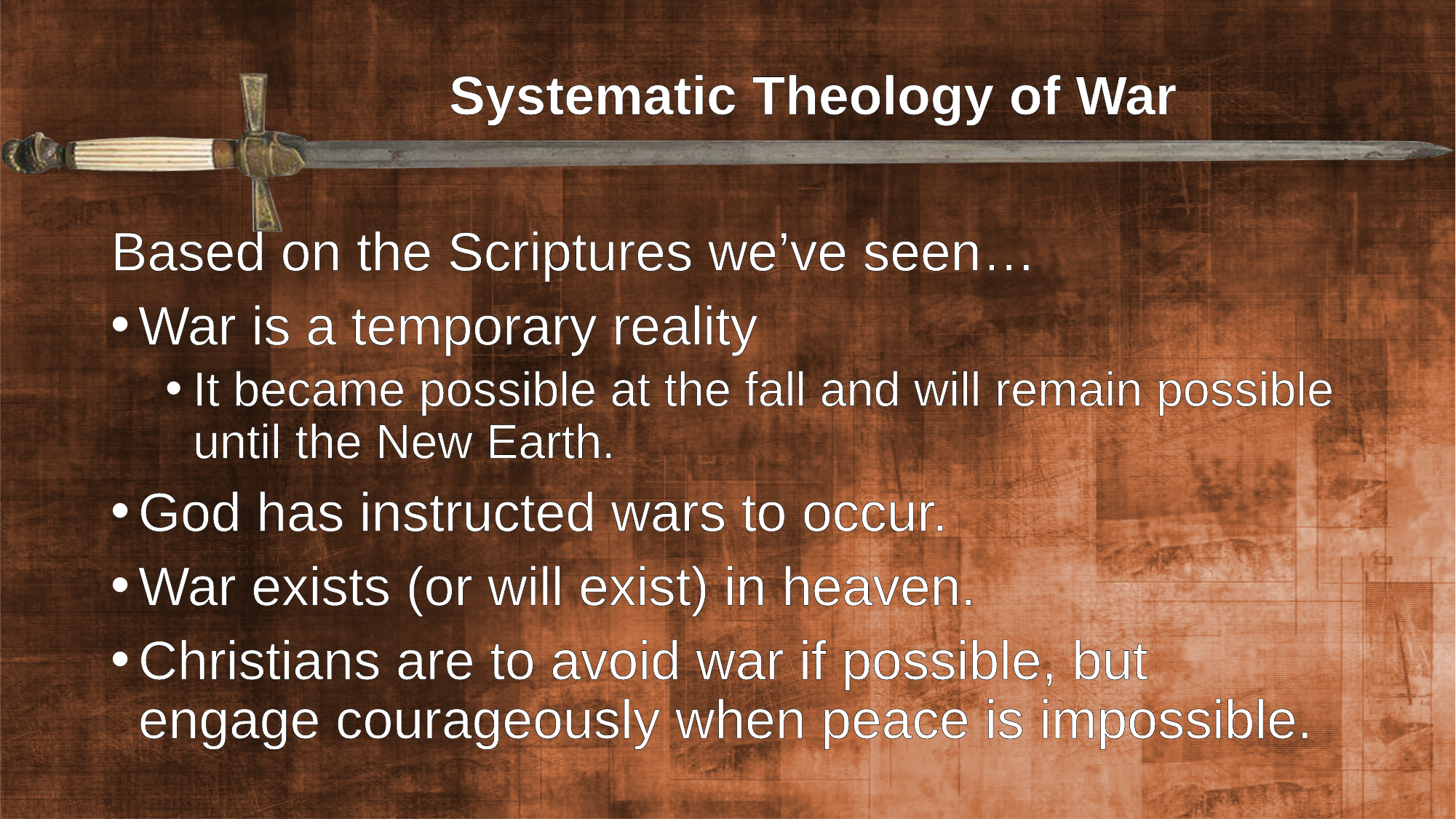

# Systematic Theology of War
Based on the Scriptures we’ve seen…
War is a temporary reality
It became possible at the fall and will remain possible until the New Earth.
God has instructed wars to occur.
War exists (or will exist) in heaven.
Christians are to avoid war if possible, but engage courageously when peace is impossible.